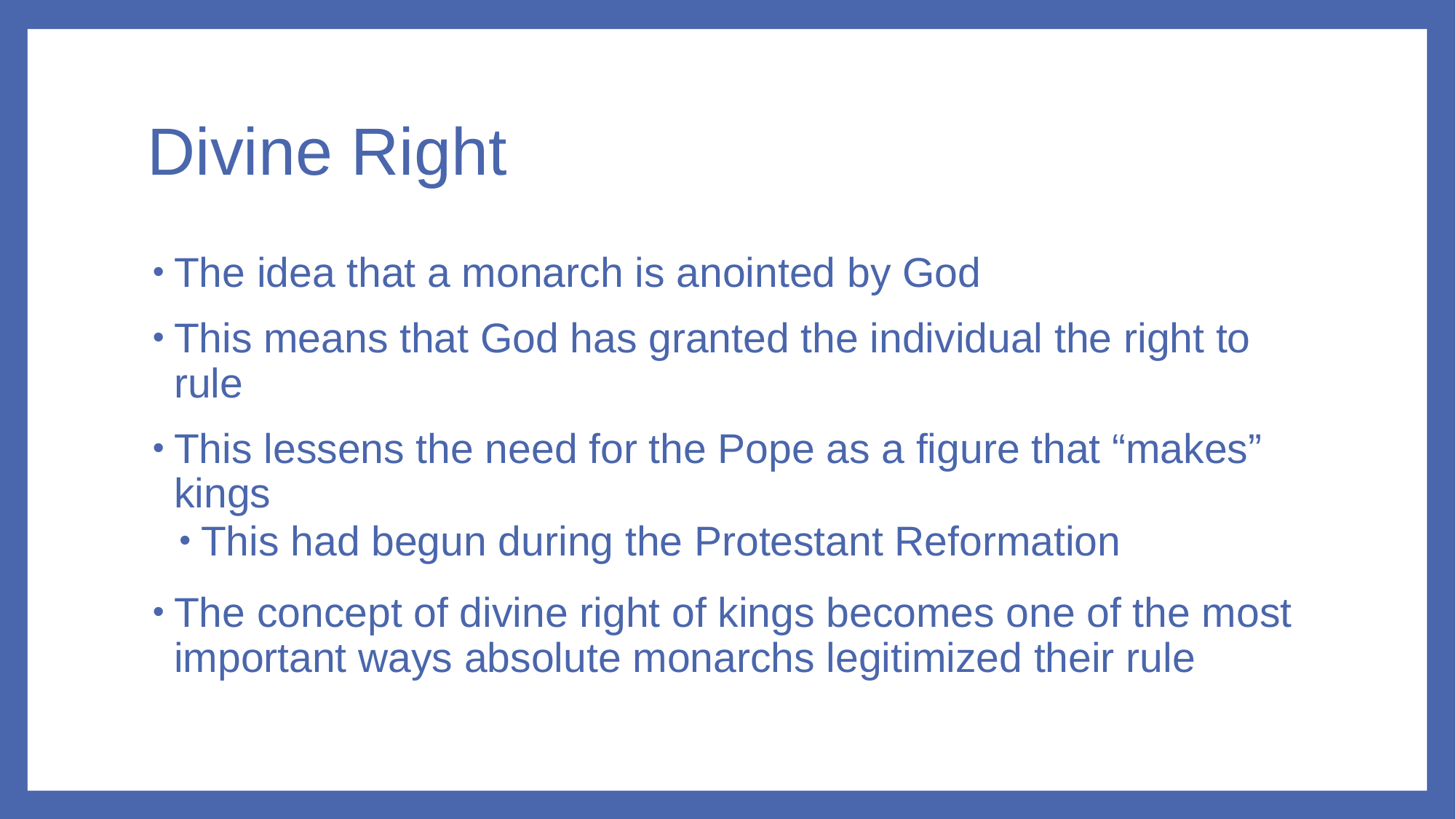

# Divine Right
The idea that a monarch is anointed by God
This means that God has granted the individual the right to rule
This lessens the need for the Pope as a figure that “makes” kings
This had begun during the Protestant Reformation
The concept of divine right of kings becomes one of the most important ways absolute monarchs legitimized their rule